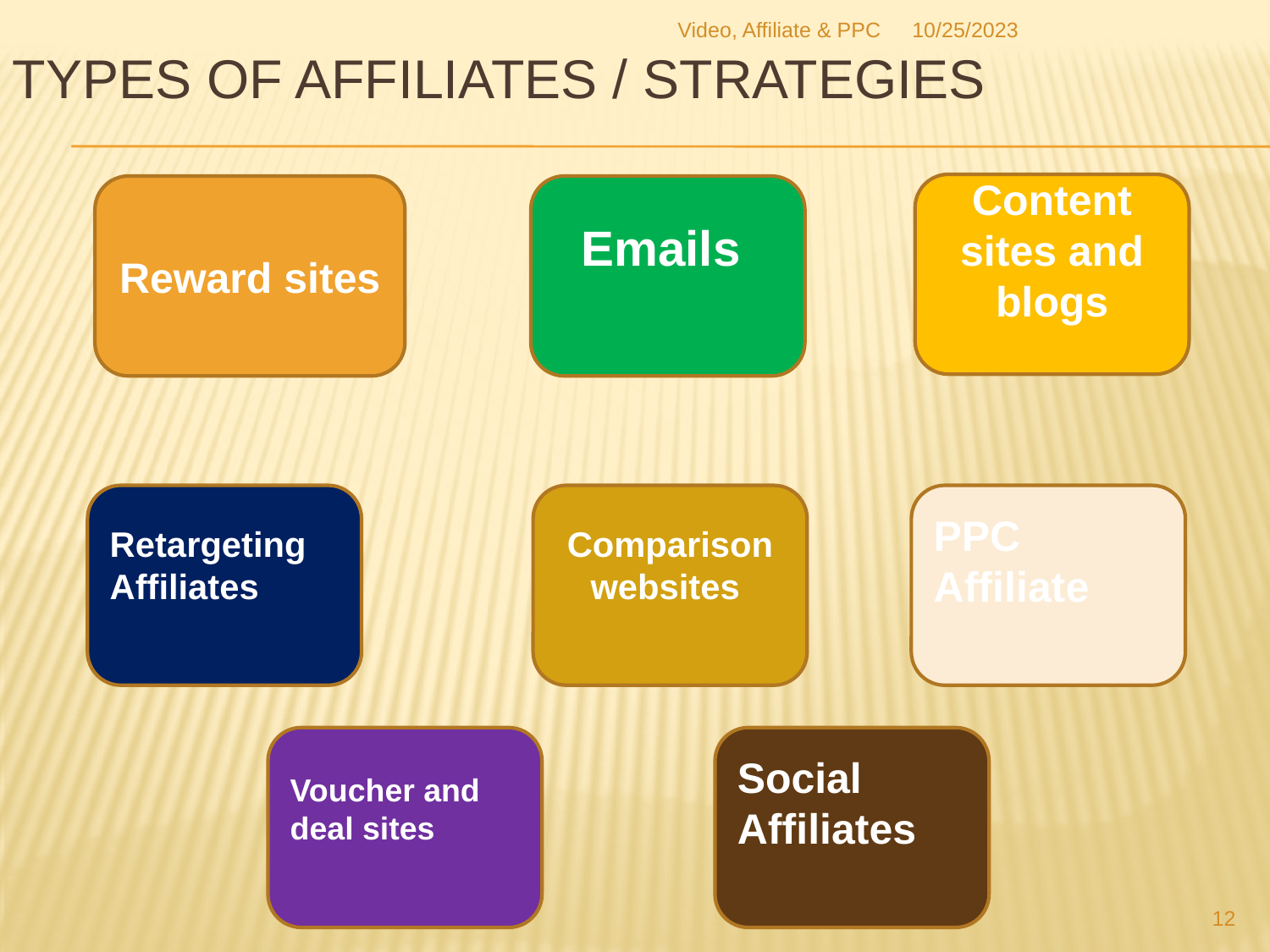

Video, Affiliate & PPC
10/25/2023
# TYPES OF AFFILIATES / STRATEGIES
Content sites and blogs

Reward sites
Emails

Retargeting Affiliates

Comparison websites

PPC Affiliate

Voucher and deal sites

Social Affiliates

12